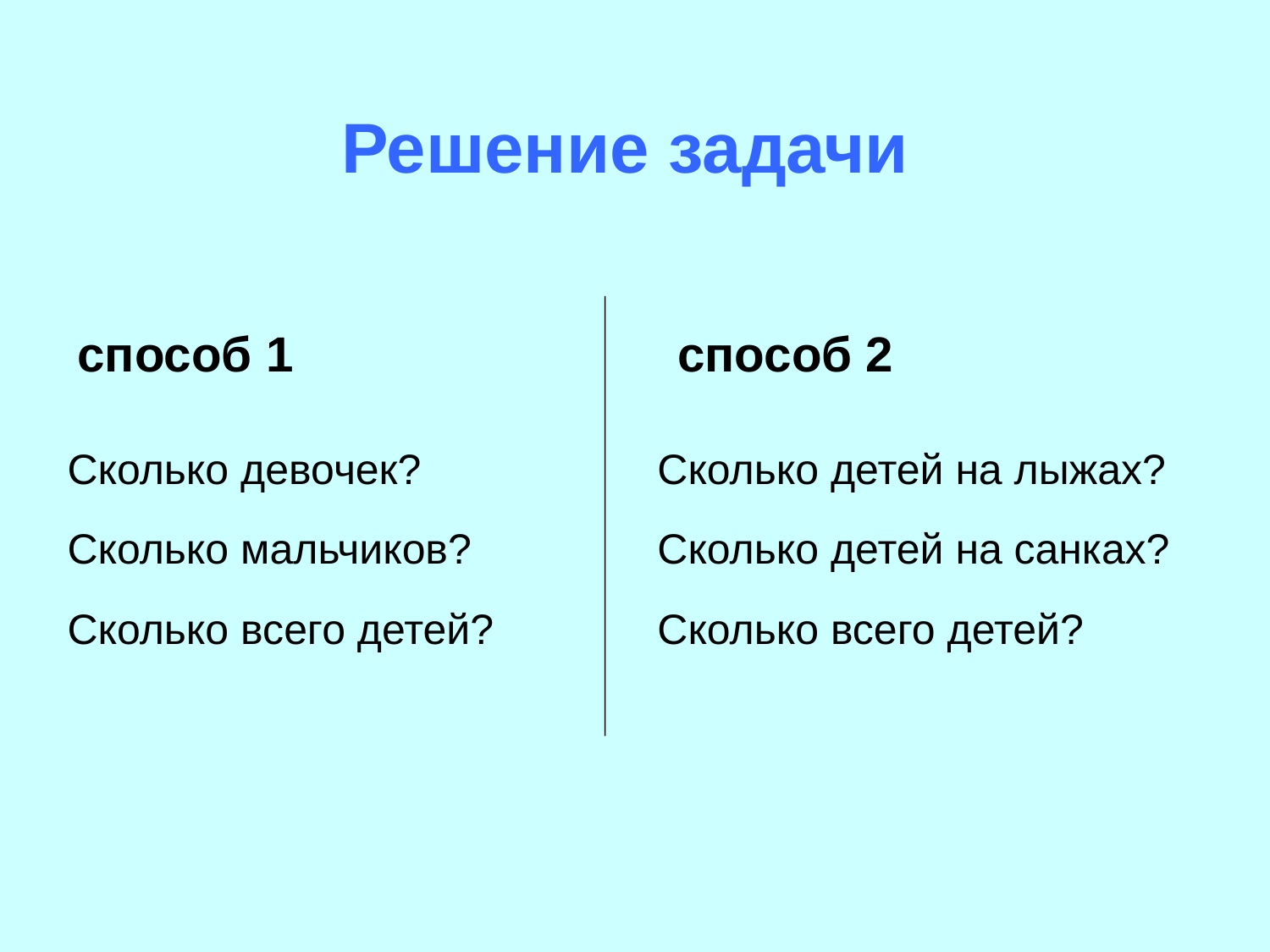

Решение задачи

способ 1

способ 2

Сколько девочек?

Сколько детей на лыжах?
Сколько мальчиков?
Сколько детей на санках?
Сколько всего детей?
Сколько всего детей?